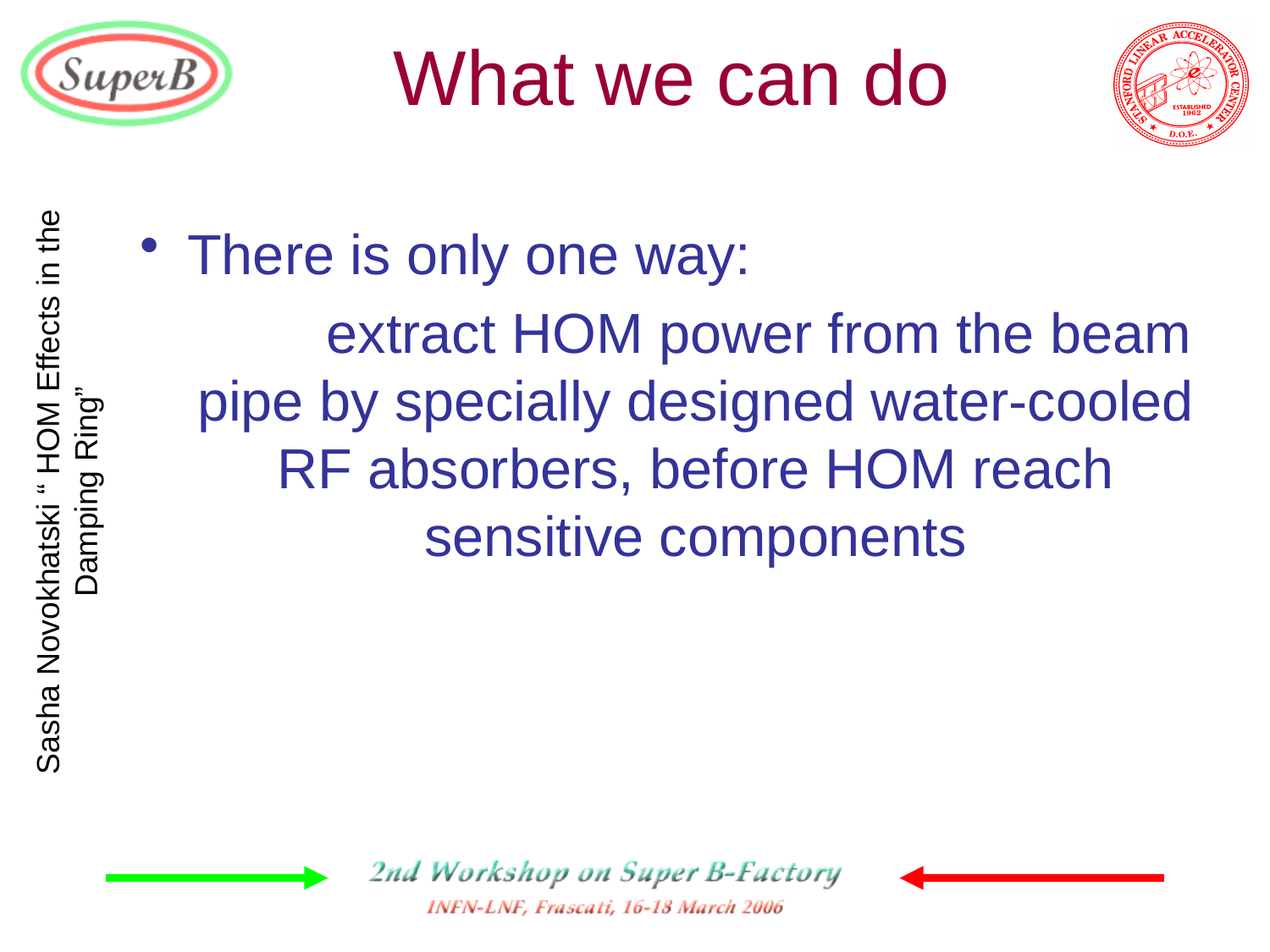

# What we can do
There is only one way:
 		extract HOM power from the beam pipe by specially designed water-cooled RF absorbers, before HOM reach sensitive components